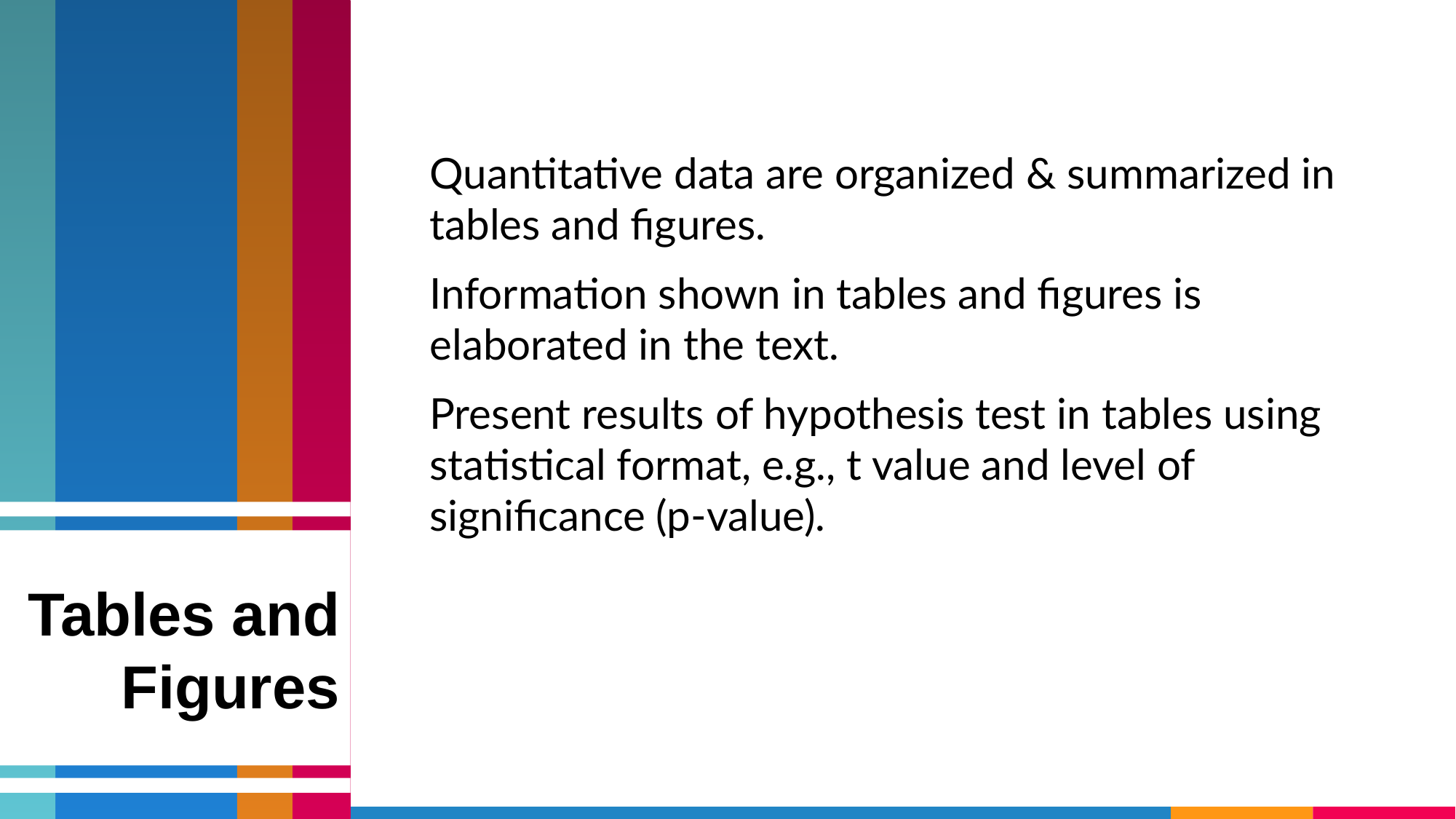

Quantitative data are organized & summarized in tables and figures.
Information shown in tables and figures is elaborated in the text.
Present results of hypothesis test in tables using statistical format, e.g., t value and level of significance (p-value).

Tables and Figures